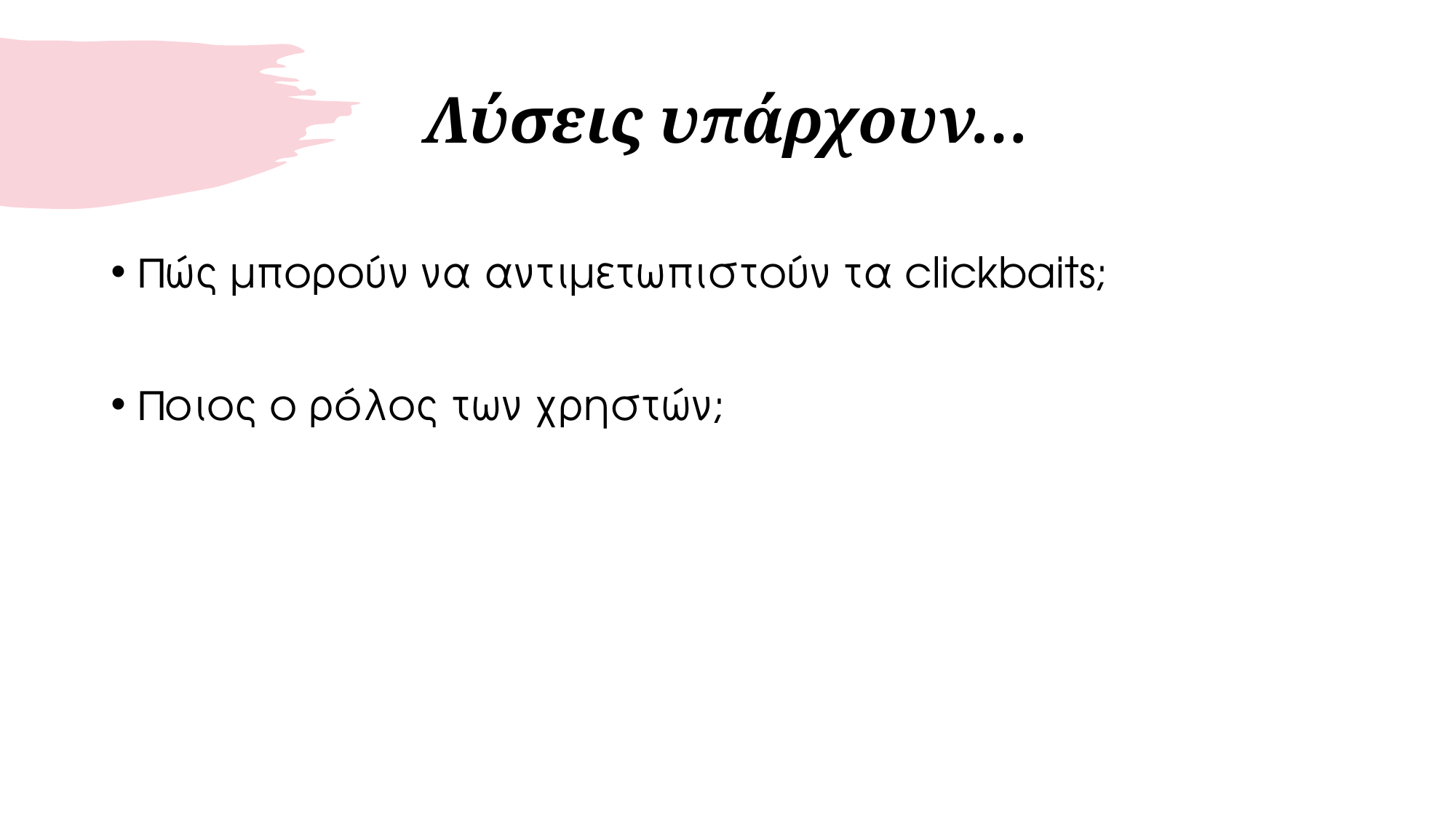

# Λύσεις υπάρχουν…
Πώς μπορούν να αντιμετωπιστούν τα clickbaits;

Ποιος ο ρόλος των χρηστών;